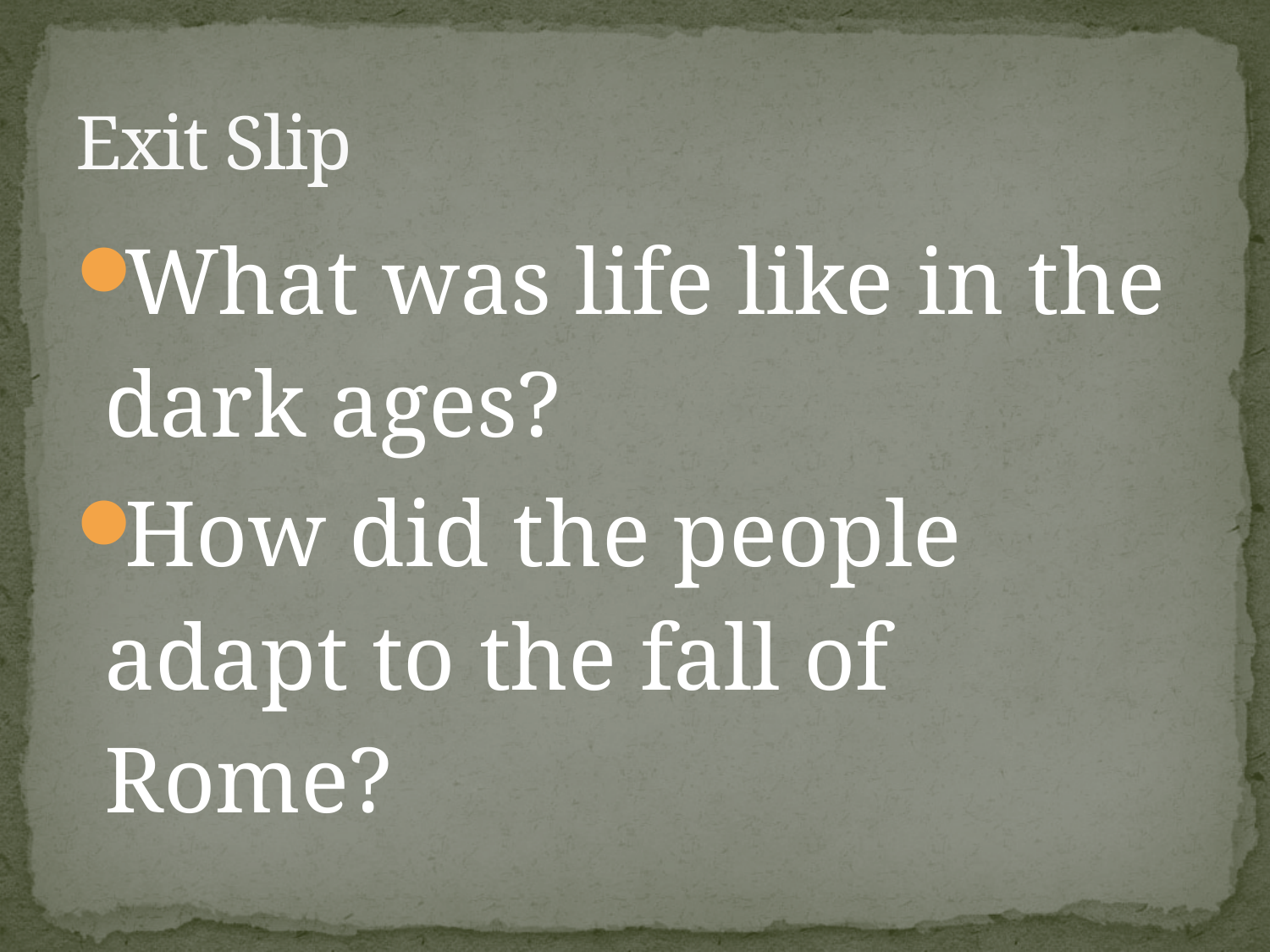

# Exit Slip
What was life like in the dark ages?
How did the people adapt to the fall of Rome?